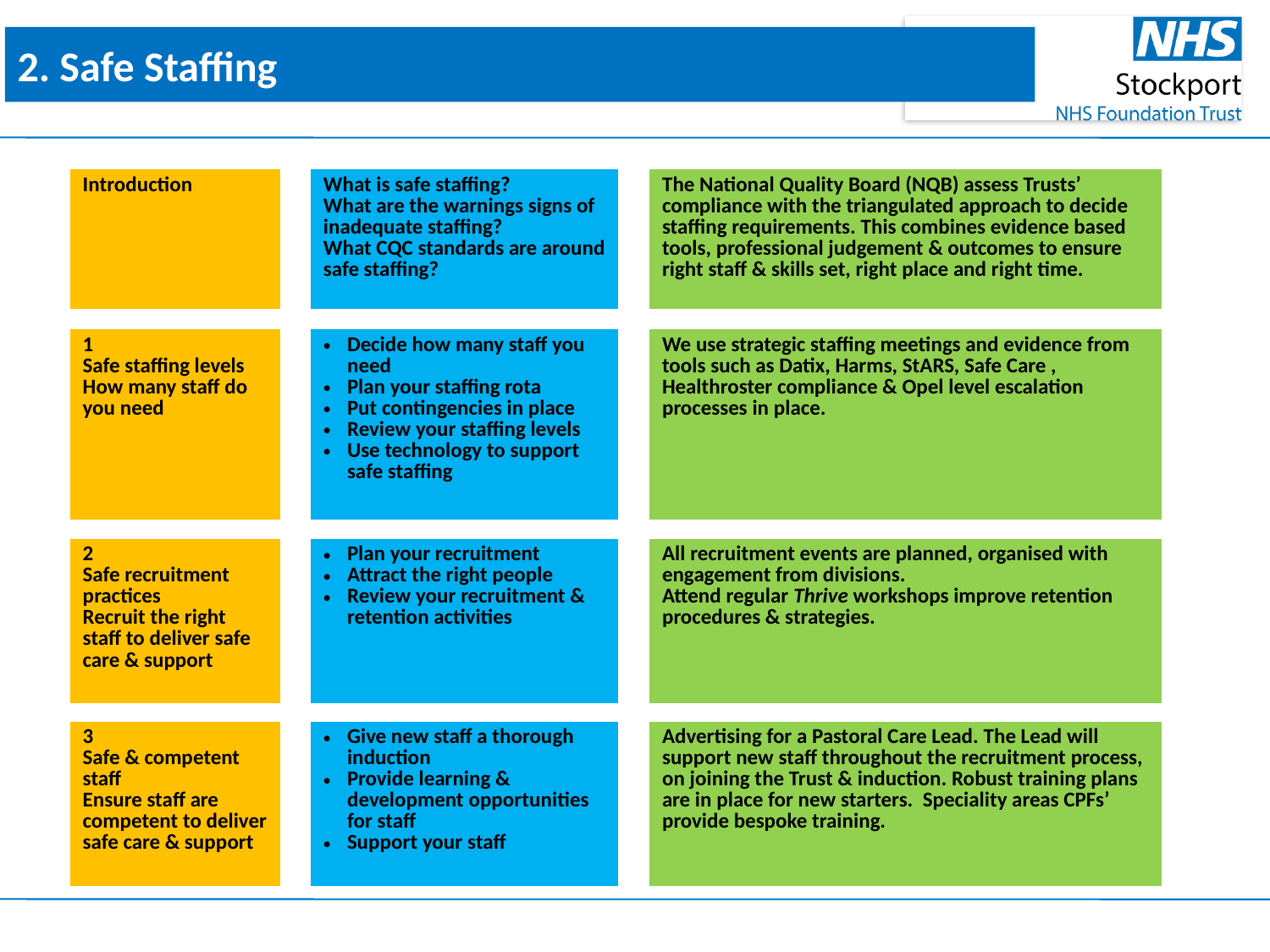

2. Safe Staffing

| Introduction |  | What is safe staffing? What are the warnings signs of inadequate staffing? What CQC standards are around safe staffing? |  | The National Quality Board (NQB) assess Trusts’ compliance with the triangulated approach to decide staffing requirements. This combines evidence based tools, professional judgement & outcomes to ensure right staff & skills set, right place and right time. |
| --- | --- | --- | --- | --- |
|  |  |  |  |  |
| 1 Safe staffing levels How many staff do you need |  | Decide how many staff you need Plan your staffing rota Put contingencies in place Review your staffing levels Use technology to support safe staffing |  | We use strategic staffing meetings and evidence from tools such as Datix, Harms, StARS, Safe Care , Healthroster compliance & Opel level escalation processes in place. |
|  |  |  |  |  |
| 2 Safe recruitment practices Recruit the right staff to deliver safe care & support |  | Plan your recruitment Attract the right people Review your recruitment & retention activities |  | All recruitment events are planned, organised with engagement from divisions. Attend regular Thrive workshops improve retention procedures & strategies. |
|  |  |  |  |  |
| 3 Safe & competent staff Ensure staff are competent to deliver safe care & support |  | Give new staff a thorough induction Provide learning & development opportunities for staff Support your staff |  | Advertising for a Pastoral Care Lead. The Lead will support new staff throughout the recruitment process, on joining the Trust & induction. Robust training plans are in place for new starters. Speciality areas CPFs’ provide bespoke training. |